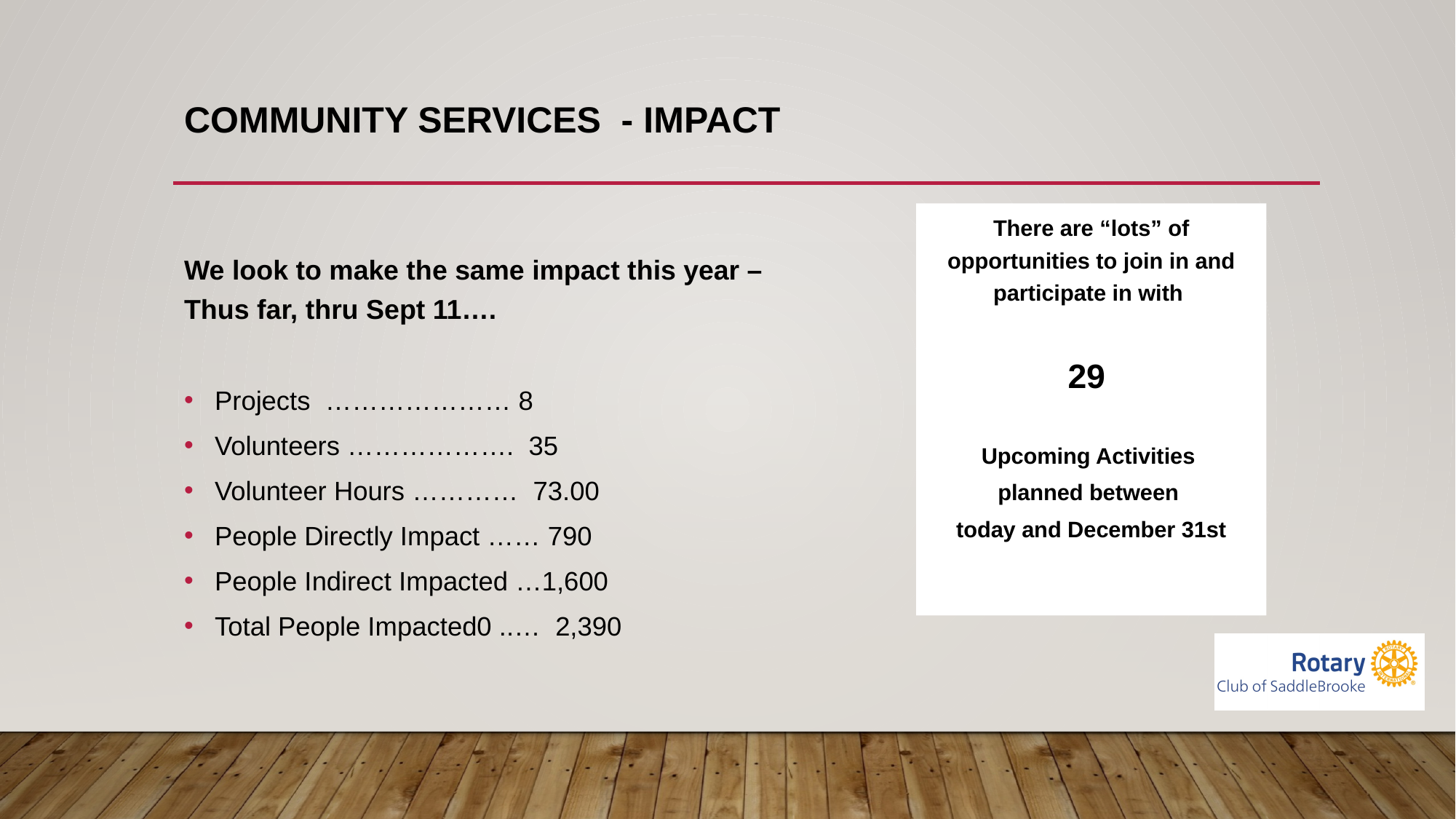

# Community Services  - Impact
There are “lots” of opportunities to join in and participate in with

29

Upcoming Activities
planned between
today and December 31st

We look to make the same impact this year – Thus far, thru Sept 11….

Projects  ………………… 8
Volunteers ……………….  35
Volunteer Hours …………  73.00
People Directly Impact …… 790
People Indirect Impacted …1,600
Total People Impacted0 ..…  2,390